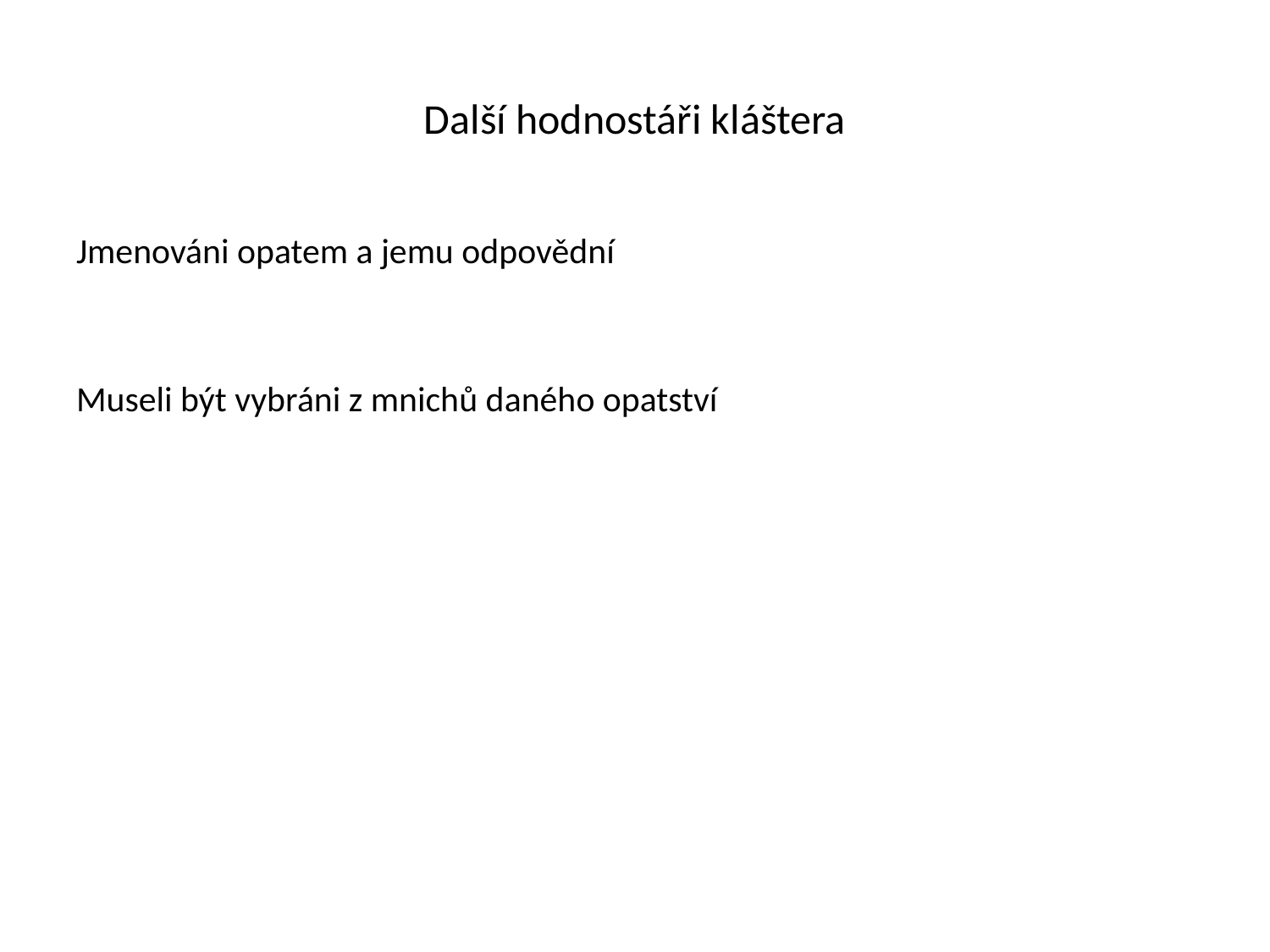

# Další hodnostáři kláštera
Jmenováni opatem a jemu odpovědní

Museli být vybráni z mnichů daného opatství